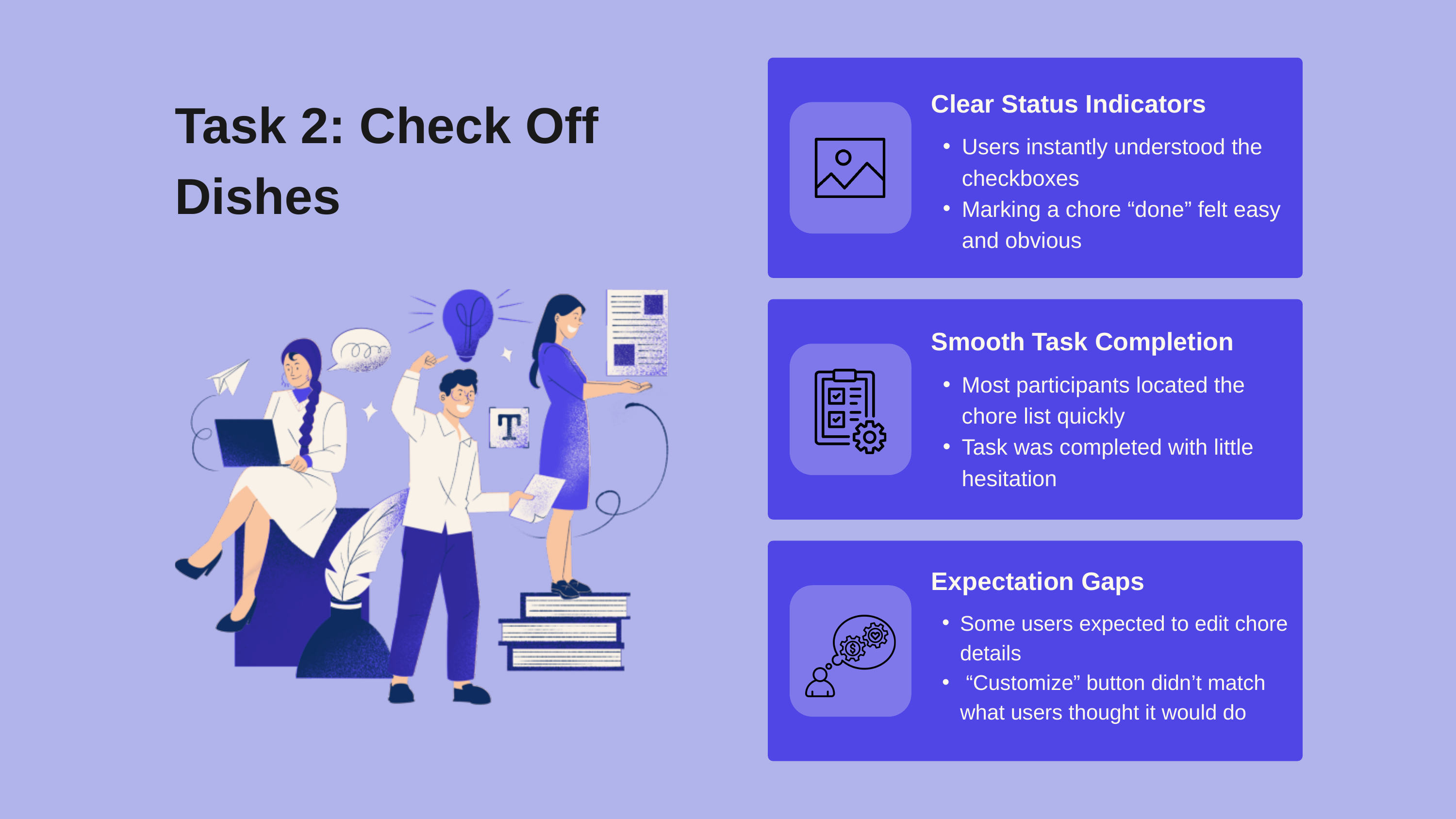

Clear Status Indicators
Task 2: Check Off Dishes

Users instantly understood the checkboxes
Marking a chore “done” felt easy and obvious

Smooth Task Completion

Most participants located the chore list quickly
Task was completed with little hesitation

Expectation Gaps

Some users expected to edit chore details
 “Customize” button didn’t match what users thought it would do